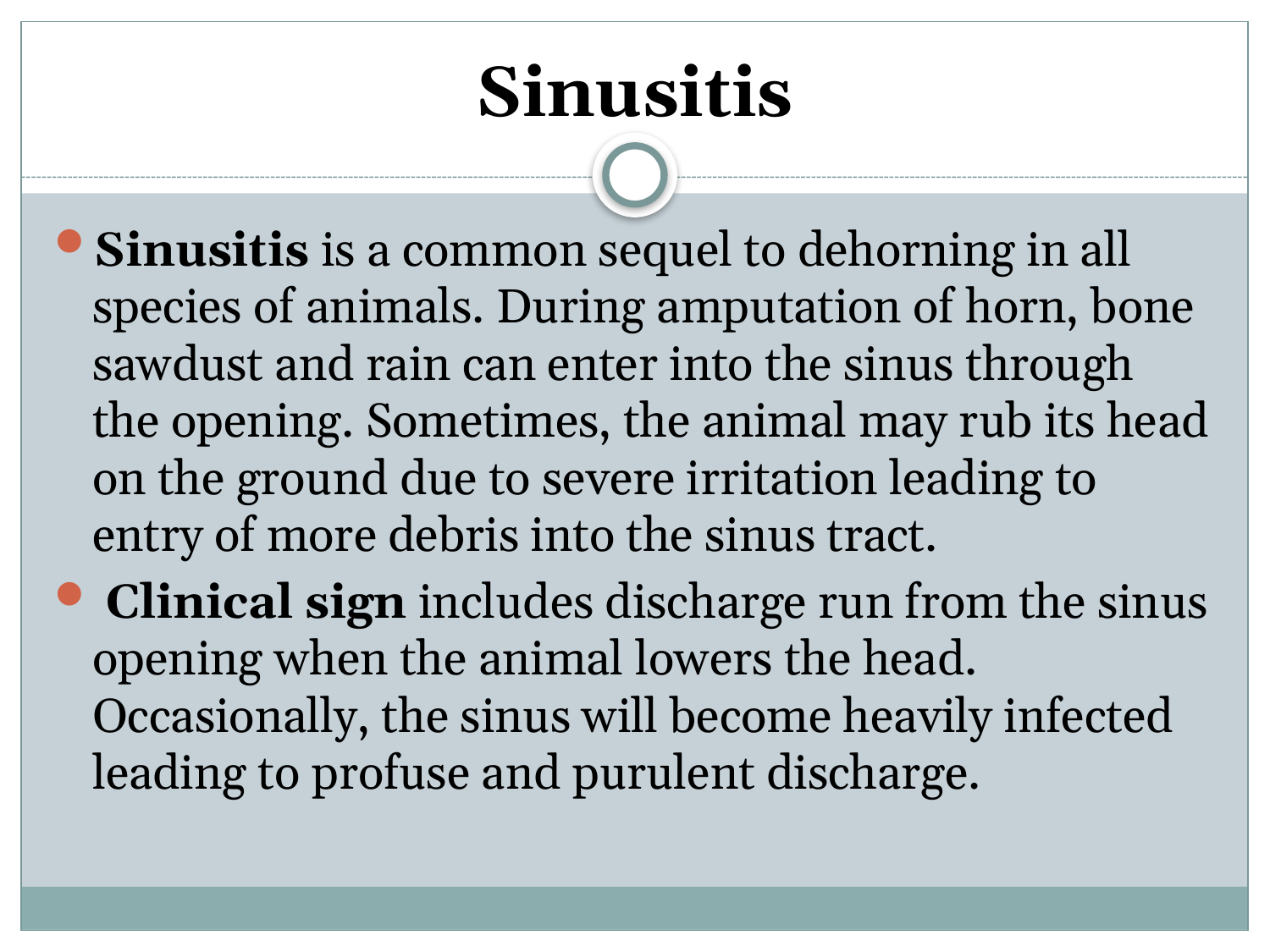

# Sinusitis
Sinusitis is a common sequel to dehorning in all species of animals. During amputation of horn, bone sawdust and rain can enter into the sinus through the opening. Sometimes, the animal may rub its head on the ground due to severe irritation leading to entry of more debris into the sinus tract.
 Clinical sign includes discharge run from the sinus opening when the animal lowers the head. Occasionally, the sinus will become heavily infected leading to profuse and purulent discharge.